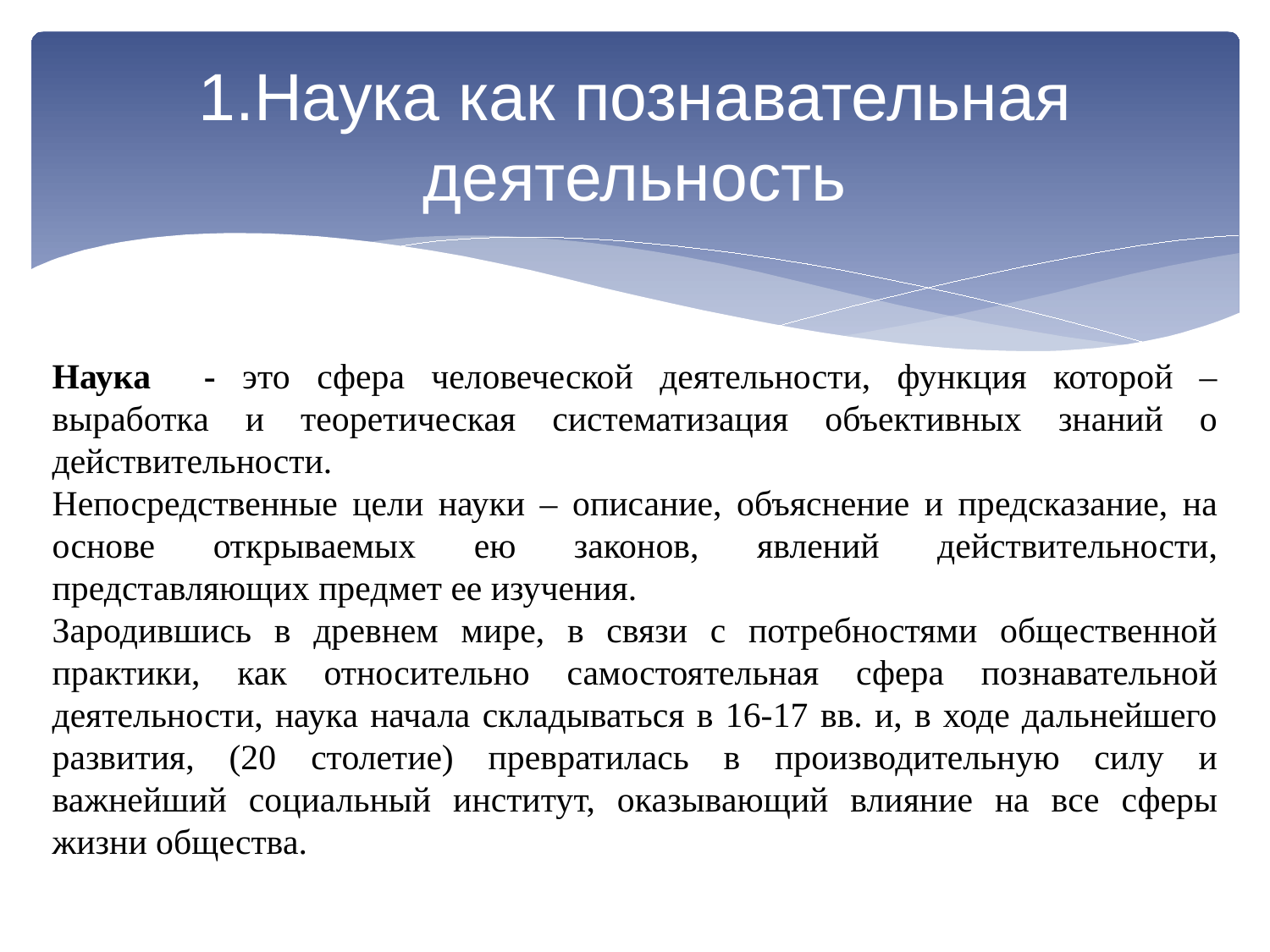

# 1.Наука как познавательная деятельность
Наука  - это сфера человеческой деятельности, функция которой – выработка и теоретическая систематизация объективных знаний о действительности.
Непосредственные цели науки – описание, объяснение и предсказание, на основе открываемых ею законов, явлений действительности, представляющих предмет ее изучения.
Зародившись в древнем мире, в связи с потребностями общественной практики, как относительно самостоятельная сфера познавательной деятельности, наука начала складываться в 16-17 вв. и, в ходе дальнейшего развития, (20 столетие) превратилась в производительную силу и важнейший социальный институт, оказывающий влияние на все сферы жизни общества.